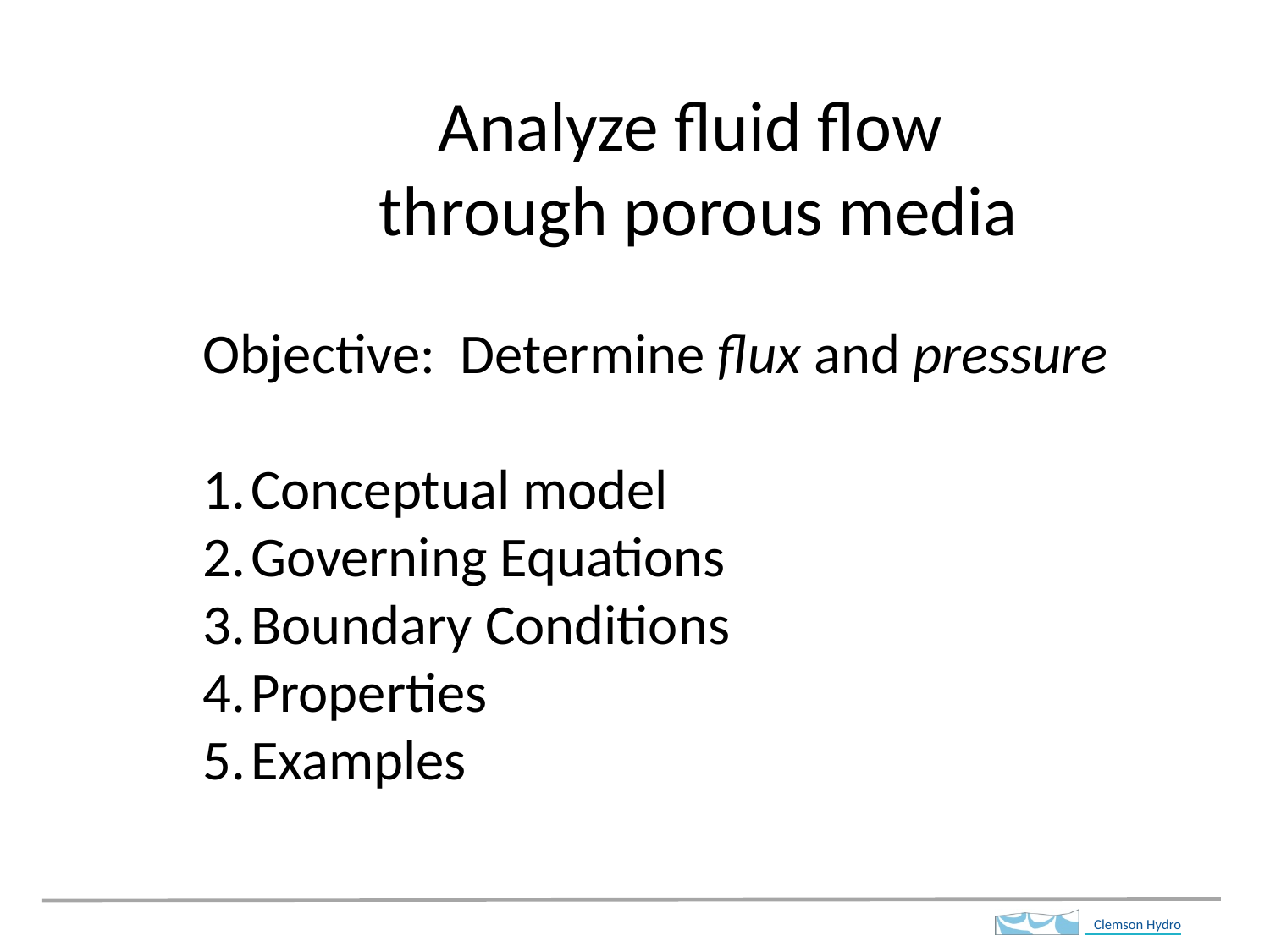

Analyze fluid flow
through porous media

Objective:  Determine flux and pressure

Conceptual model
Governing Equations
Boundary Conditions
Properties
Examples